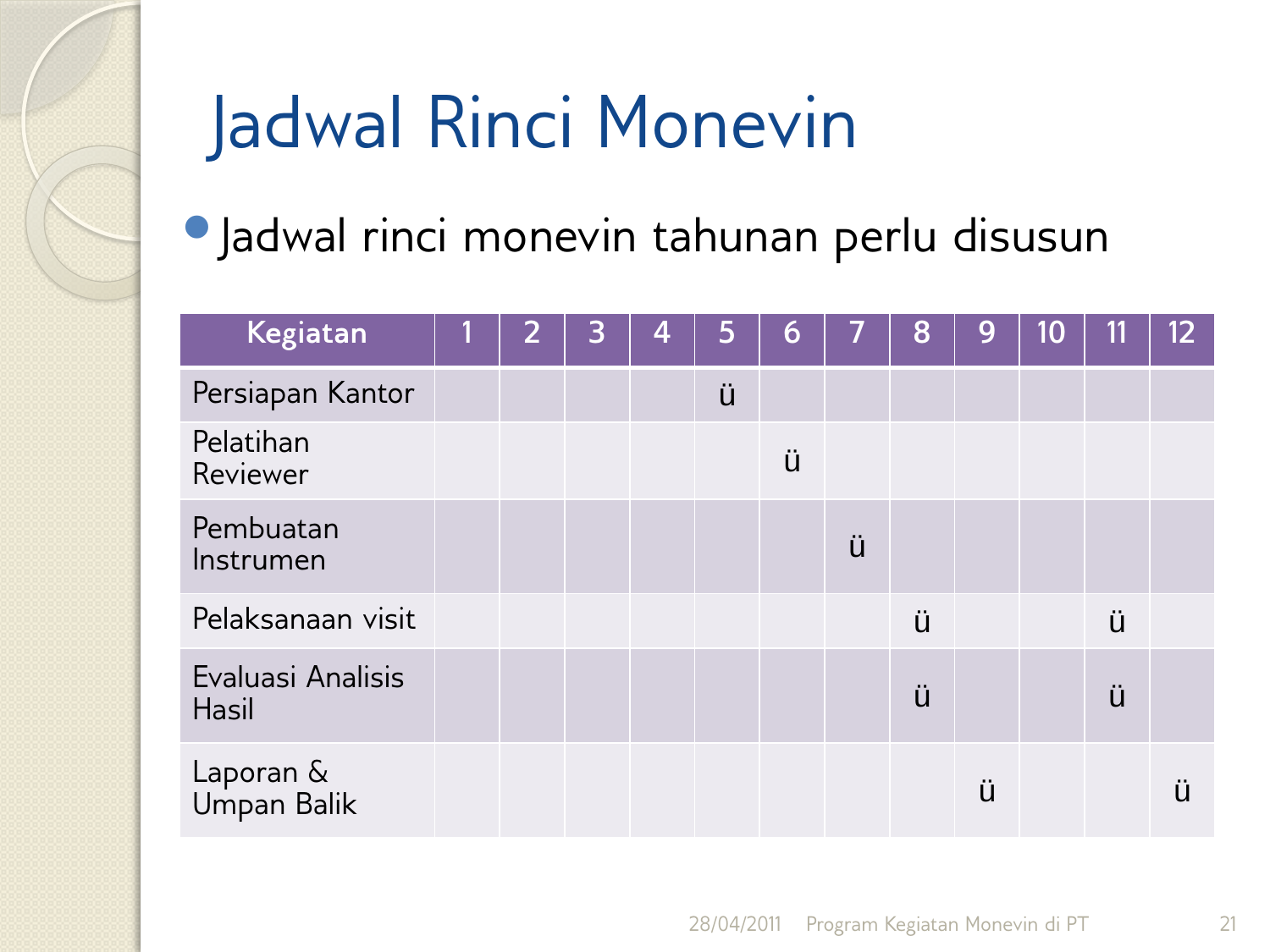

# Jadwal Rinci Monevin
Jadwal rinci monevin tahunan perlu disusun
| Kegiatan | 1 | 2 | 3 | 4 | 5 | 6 | 7 | 8 | 9 | 10 | 11 | 12 |
| --- | --- | --- | --- | --- | --- | --- | --- | --- | --- | --- | --- | --- |
| Persiapan Kantor |  |  |  |  | ü |  |  |  |  |  |  |  |
| Pelatihan Reviewer |  |  |  |  |  | ü |  |  |  |  |  |  |
| Pembuatan Instrumen |  |  |  |  |  |  | ü |  |  |  |  |  |
| Pelaksanaan visit |  |  |  |  |  |  |  | ü |  |  | ü |  |
| Evaluasi Analisis Hasil |  |  |  |  |  |  |  | ü |  |  | ü |  |
| Laporan & Umpan Balik |  |  |  |  |  |  |  |  | ü |  |  | ü |
28/04/2011
Program Kegiatan Monevin di PT
21